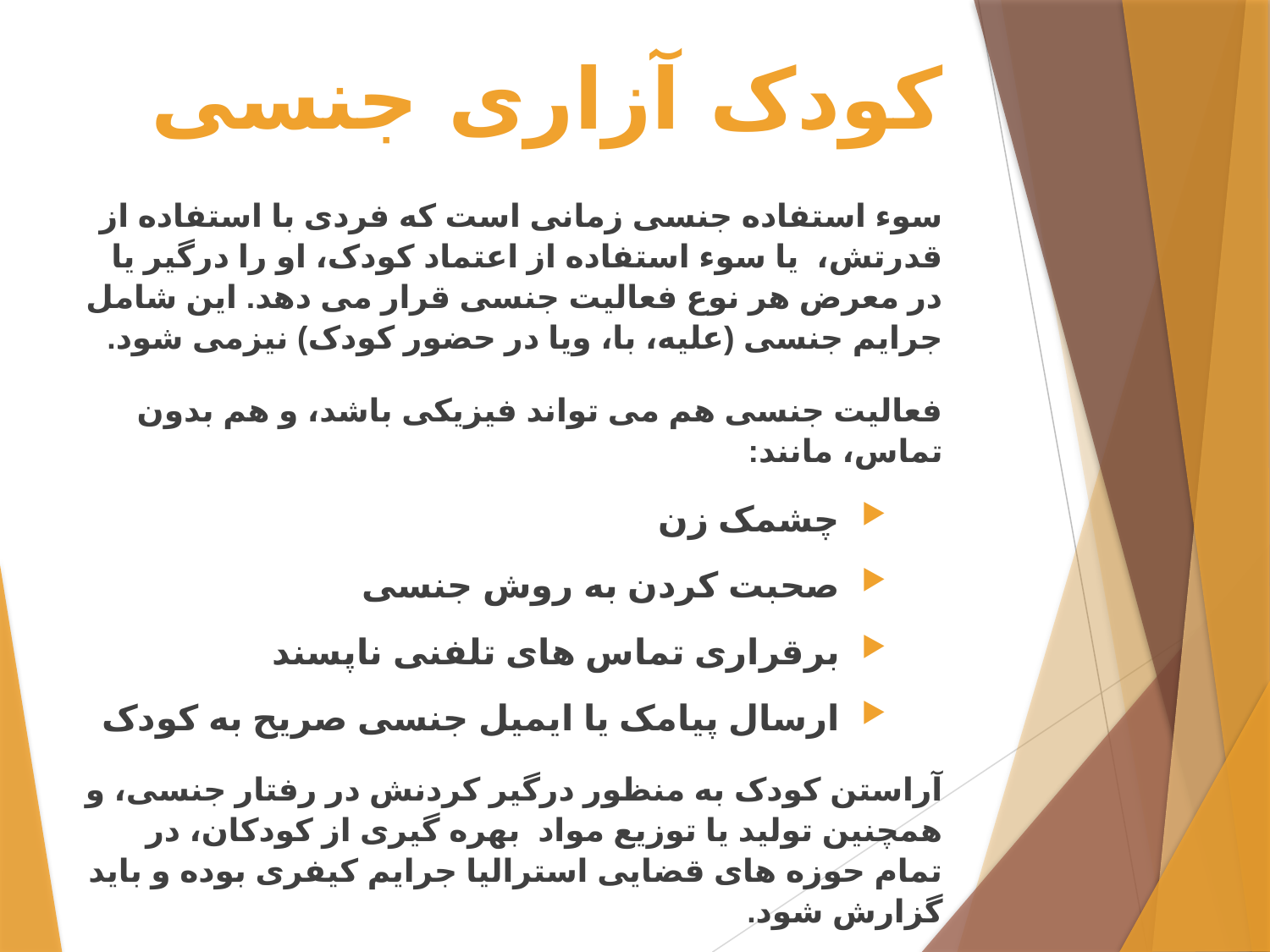

# کودک آزاری جنسی
سوء استفاده جنسی زمانی است که فردی با استفاده از قدرتش،  یا سوء استفاده از اعتماد کودک، او را درگیر یا در معرض هر نوع فعالیت جنسی قرار می دهد. این شامل جرایم جنسی (علیه، با، ویا در حضور کودک) نیزمی شود.
فعالیت جنسی هم می تواند فیزیکی باشد، و هم بدون تماس، مانند:
چشمک زن
صحبت کردن به روش جنسی
برقراری تماس های تلفنی ناپسند
ارسال پیامک یا ایمیل جنسی صریح به کودک
آراستن کودک به منظور درگیر کردنش در رفتار جنسی، و همچنین تولید یا توزیع مواد  بهره گیری از کودکان، در تمام حوزه های قضایی استرالیا جرایم کیفری بوده و باید گزارش شود.